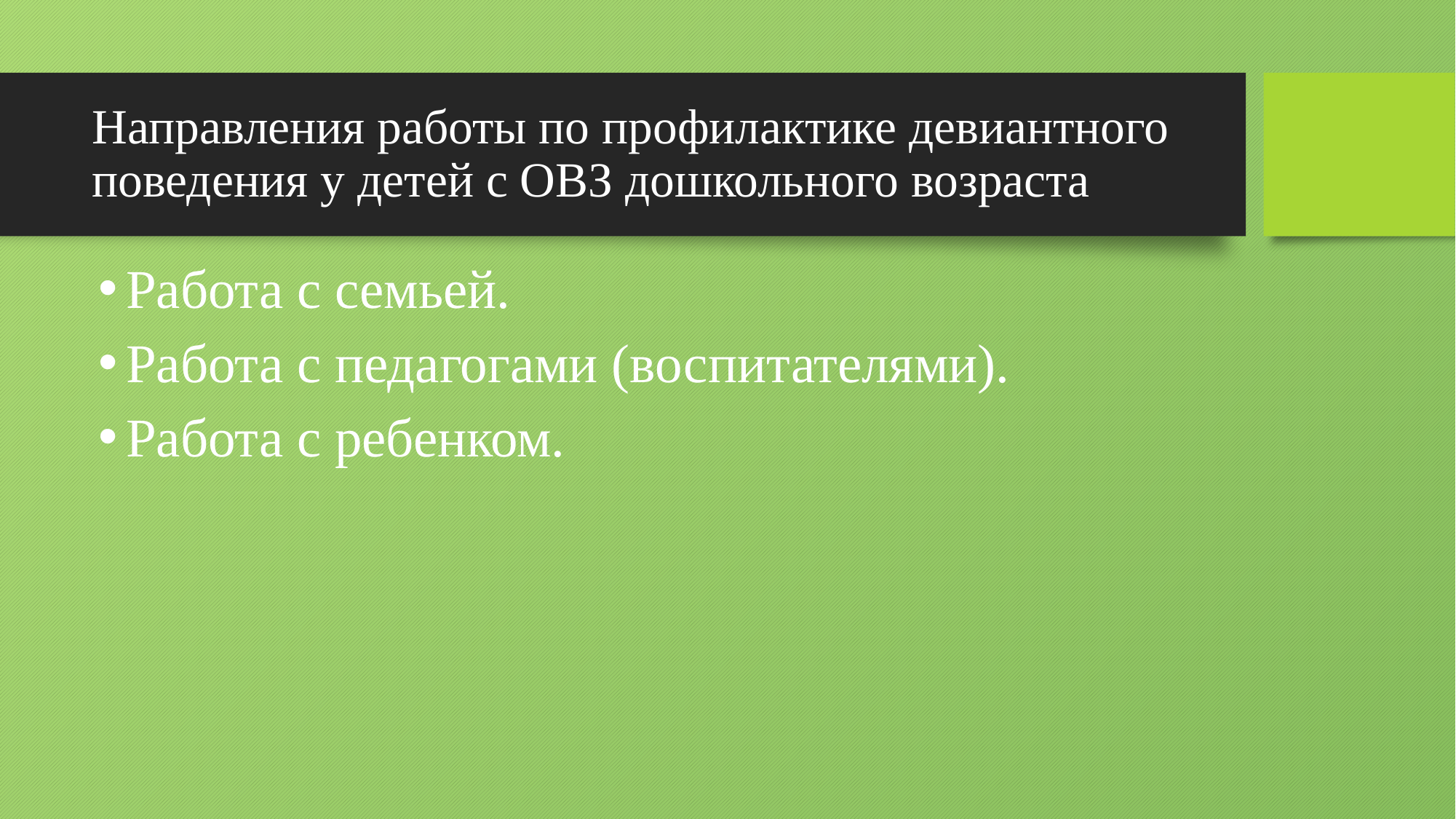

# Направления работы по профилактике девиантного поведения у детей с ОВЗ дошкольного возраста
Работа с семьей.
Работа с педагогами (воспитателями).
Работа с ребенком.